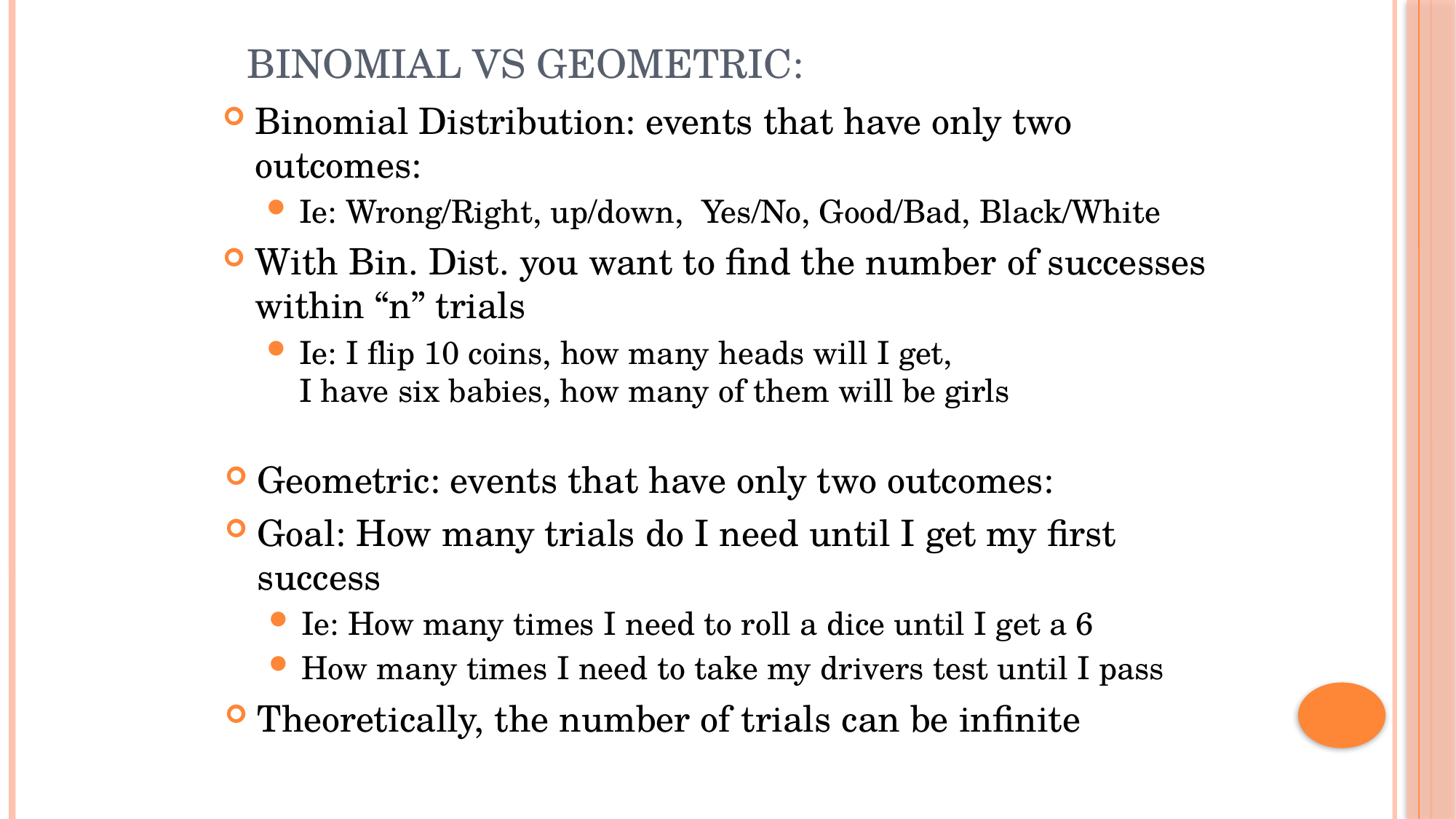

# Binomial vs Geometric:
Binomial Distribution: events that have only two outcomes:
Ie: Wrong/Right, up/down,  Yes/No, Good/Bad, Black/White
With Bin. Dist. you want to find the number of successes within “n” trials
Ie: I flip 10 coins, how many heads will I get,
I have six babies, how many of them will be girls
Geometric: events that have only two outcomes:
Goal: How many trials do I need until I get my first success
Ie: How many times I need to roll a dice until I get a 6
How many times I need to take my drivers test until I pass
Theoretically, the number of trials can be infinite